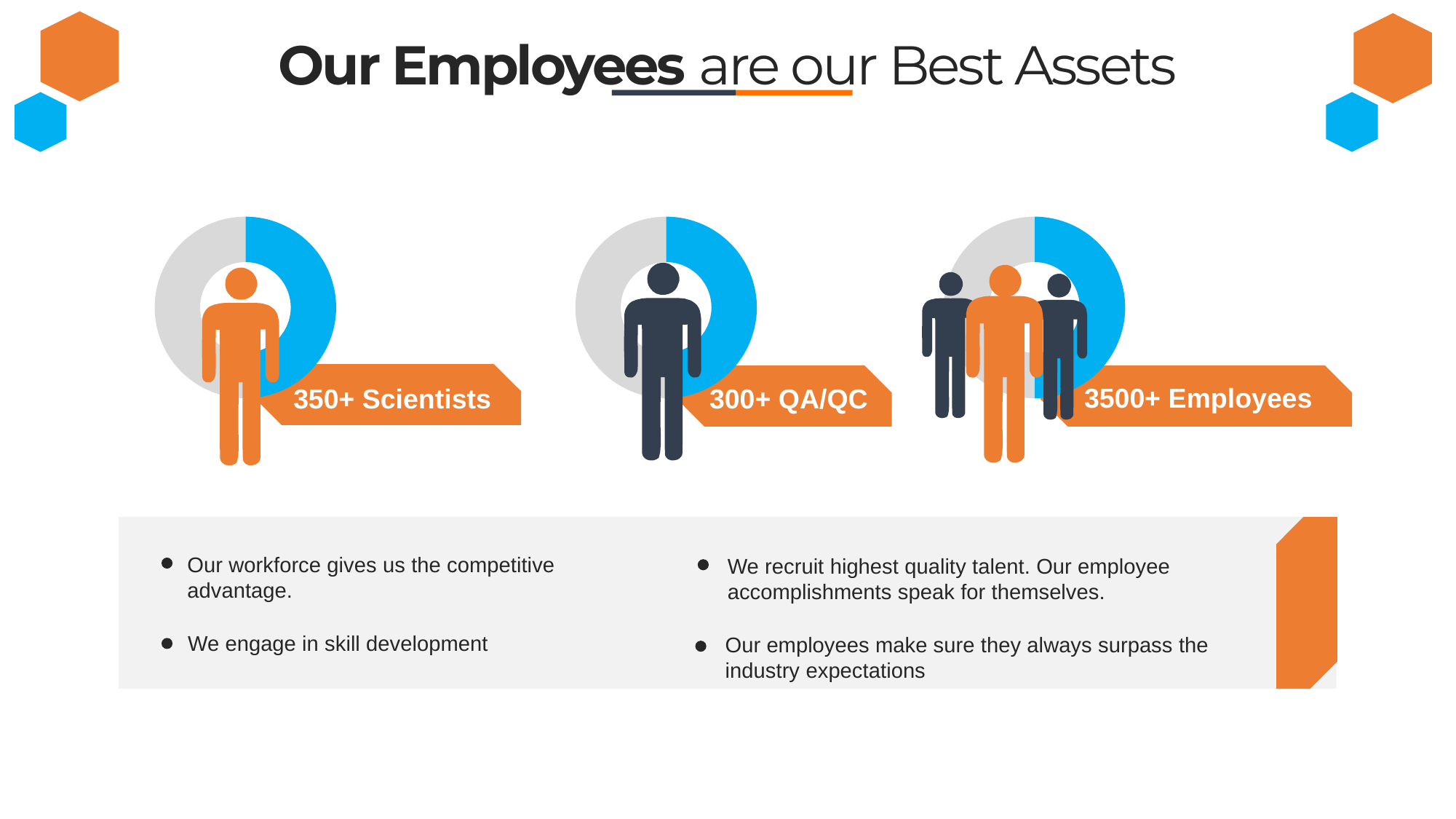

Our Employees are our Best Assets

### Chart

| Category | Sales |
|---|---|
| 1st Qtr | 50.0 |
| 2nd Qtr | 50.0 |

### Chart

| Category | Sales |
|---|---|
| 1st Qtr | 50.0 |
| 2nd Qtr | 50.0 |

### Chart

| Category | Sales |
|---|---|
| 1st Qtr | 50.0 |
| 2nd Qtr | 50.0 |

350+ Scientists
3500+ Employees
300+ QA/QC

Our workforce gives us the competitive advantage.
We recruit highest quality talent. Our employee accomplishments speak for themselves.

We engage in skill development
Our employees make sure they always surpass the industry expectations